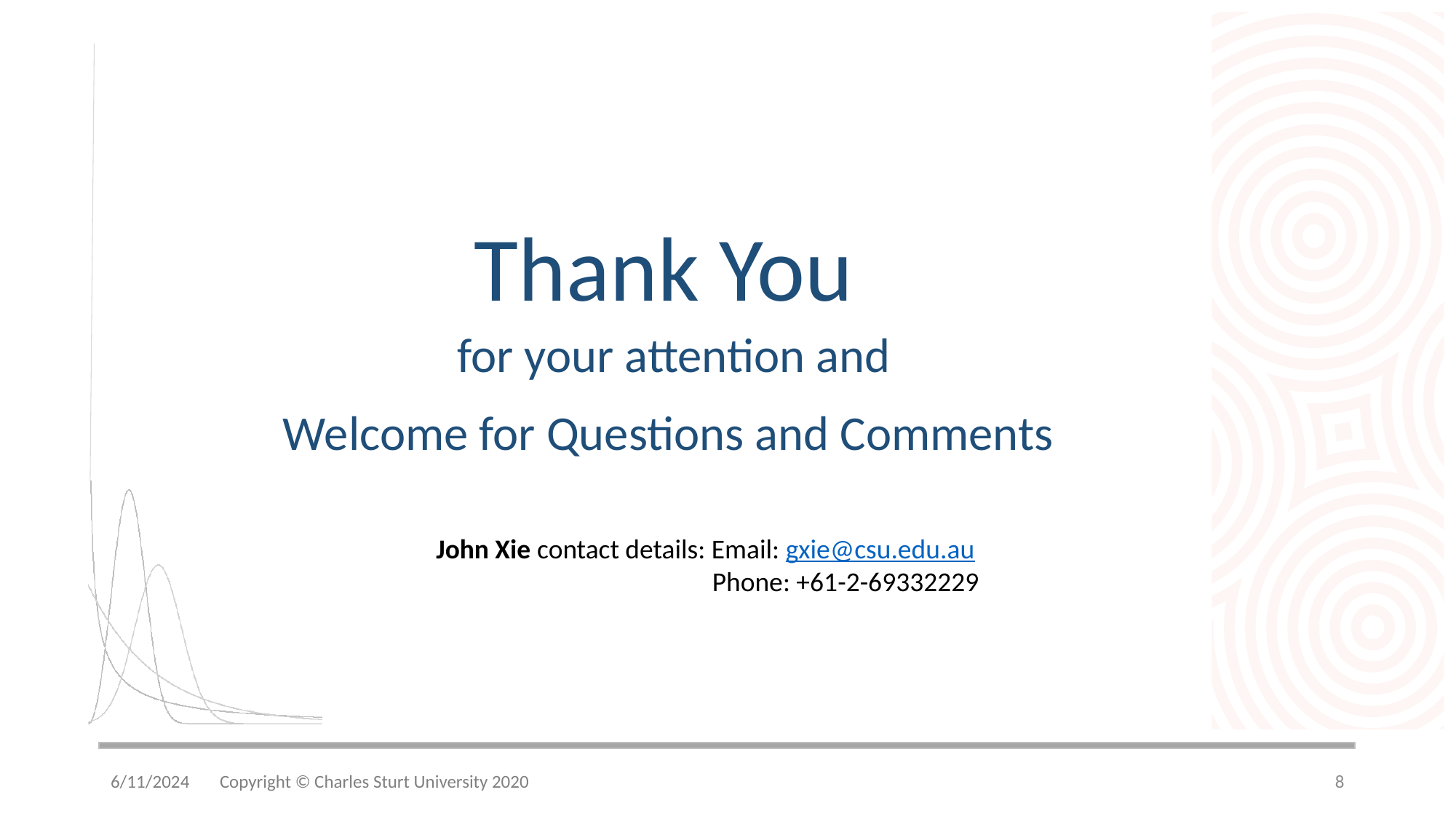

#
Thank You
for your attention and

Welcome for Questions and Comments
John Xie contact details: Email: gxie@csu.edu.au
	                           Phone: +61-2-69332229
8
6/11/2024 	Copyright © Charles Sturt University 2020